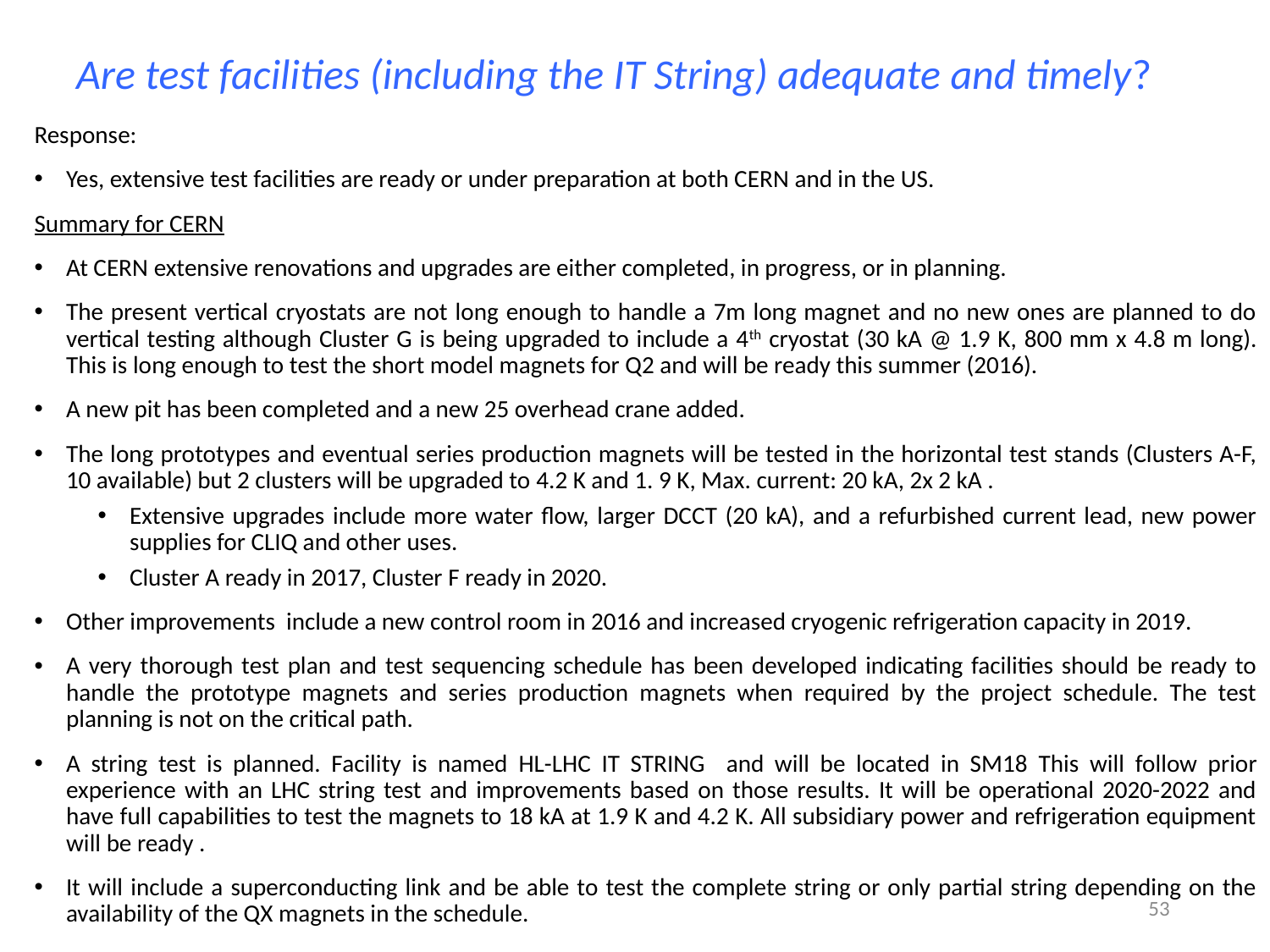

# Are test facilities (including the IT String) adequate and timely?
Response:
Yes, extensive test facilities are ready or under preparation at both CERN and in the US.
Summary for CERN
At CERN extensive renovations and upgrades are either completed, in progress, or in planning.
The present vertical cryostats are not long enough to handle a 7m long magnet and no new ones are planned to do vertical testing although Cluster G is being upgraded to include a 4th cryostat (30 kA @ 1.9 K, 800 mm x 4.8 m long). This is long enough to test the short model magnets for Q2 and will be ready this summer (2016).
A new pit has been completed and a new 25 overhead crane added.
The long prototypes and eventual series production magnets will be tested in the horizontal test stands (Clusters A-F, 10 available) but 2 clusters will be upgraded to 4.2 K and 1. 9 K, Max. current: 20 kA, 2x 2 kA .
Extensive upgrades include more water flow, larger DCCT (20 kA), and a refurbished current lead, new power supplies for CLIQ and other uses.
Cluster A ready in 2017, Cluster F ready in 2020.
Other improvements  include a new control room in 2016 and increased cryogenic refrigeration capacity in 2019.
A very thorough test plan and test sequencing schedule has been developed indicating facilities should be ready to handle the prototype magnets and series production magnets when required by the project schedule. The test planning is not on the critical path.
A string test is planned. Facility is named HL-LHC IT STRING  and will be located in SM18 This will follow prior experience with an LHC string test and improvements based on those results. It will be operational 2020-2022 and have full capabilities to test the magnets to 18 kA at 1.9 K and 4.2 K. All subsidiary power and refrigeration equipment will be ready .
It will include a superconducting link and be able to test the complete string or only partial string depending on the availability of the QX magnets in the schedule.

53